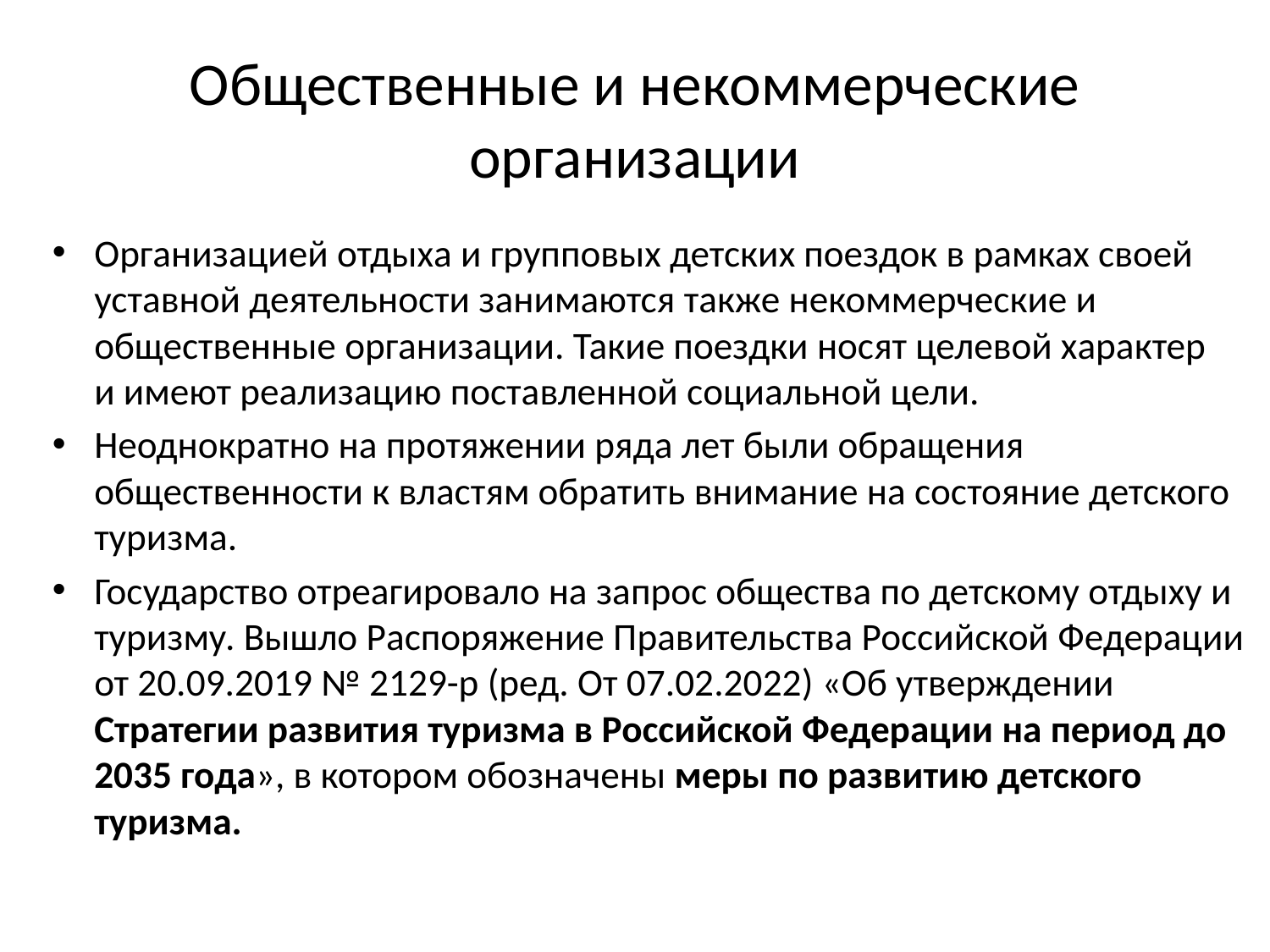

# Общественные и некоммерческие организации
Организацией отдыха и групповых детских поездок в рамках своей уставной деятельности занимаются также некоммерческие и общественные организации. Такие поездки носят целевой характер и имеют реализацию поставленной социальной цели.
Неоднократно на протяжении ряда лет были обращения общественности к властям обратить внимание на состояние детского туризма.
Государство отреагировало на запрос общества по детскому отдыху и туризму. Вышло Распоряжение Правительства Российской Федерации от 20.09.2019 № 2129-р (ред. От 07.02.2022) «Об утверждении Стратегии развития туризма в Российской Федерации на период до 2035 года», в котором обозначены меры по развитию детского туризма.